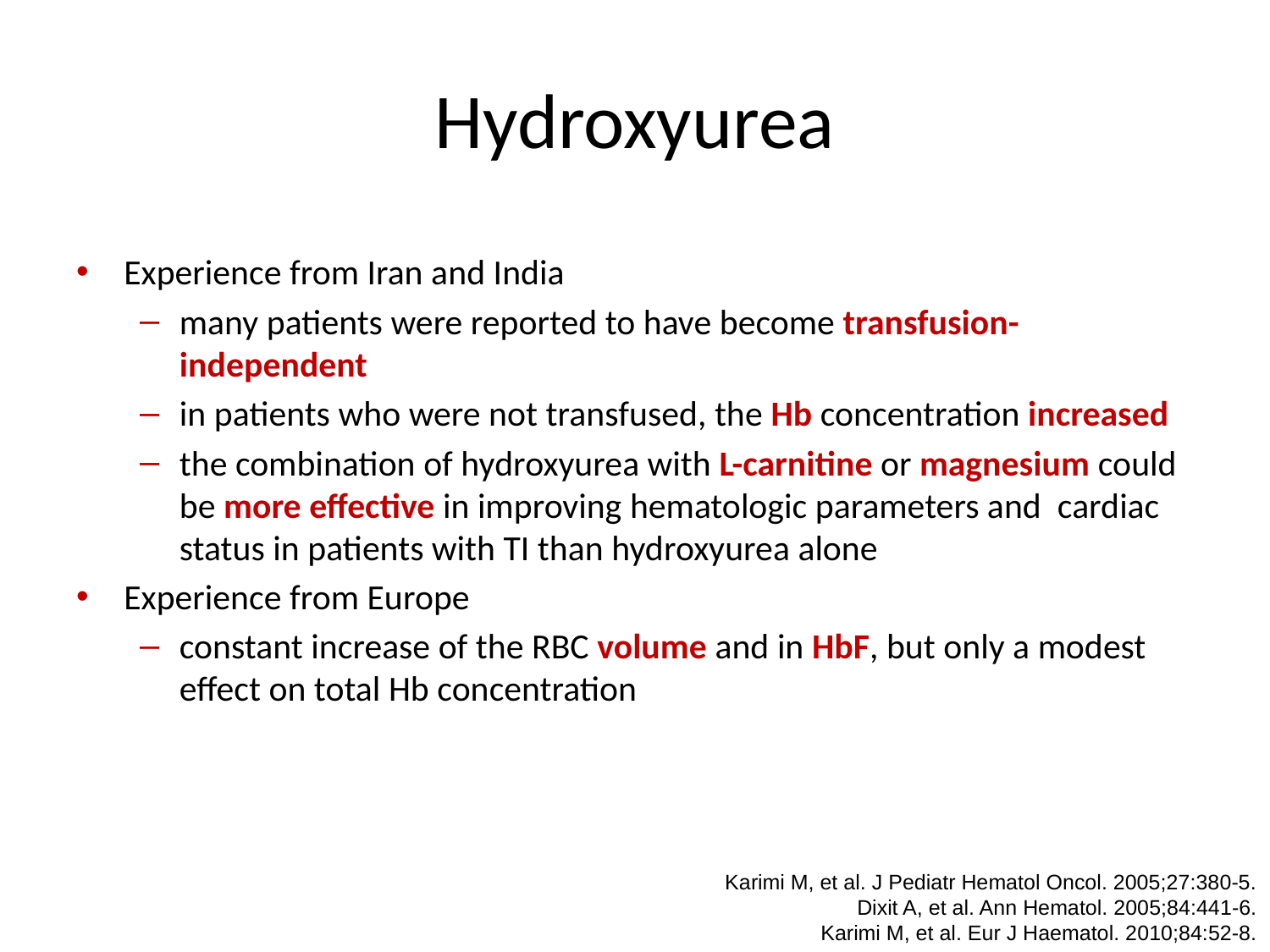

# Hydroxyurea
Experience from Iran and India
many patients were reported to have become transfusion-independent
in patients who were not transfused, the Hb concentration increased
the combination of hydroxyurea with L-carnitine or magnesium could be more effective in improving hematologic parameters and  cardiac status in patients with TI than hydroxyurea alone
Experience from Europe
constant increase of the RBC volume and in HbF, but only a modest effect on total Hb concentration
Karimi M, et al. J Pediatr Hematol Oncol. 2005;27:380-5.
Dixit A, et al. Ann Hematol. 2005;84:441-6.
Karimi M, et al. Eur J Haematol. 2010;84:52-8.